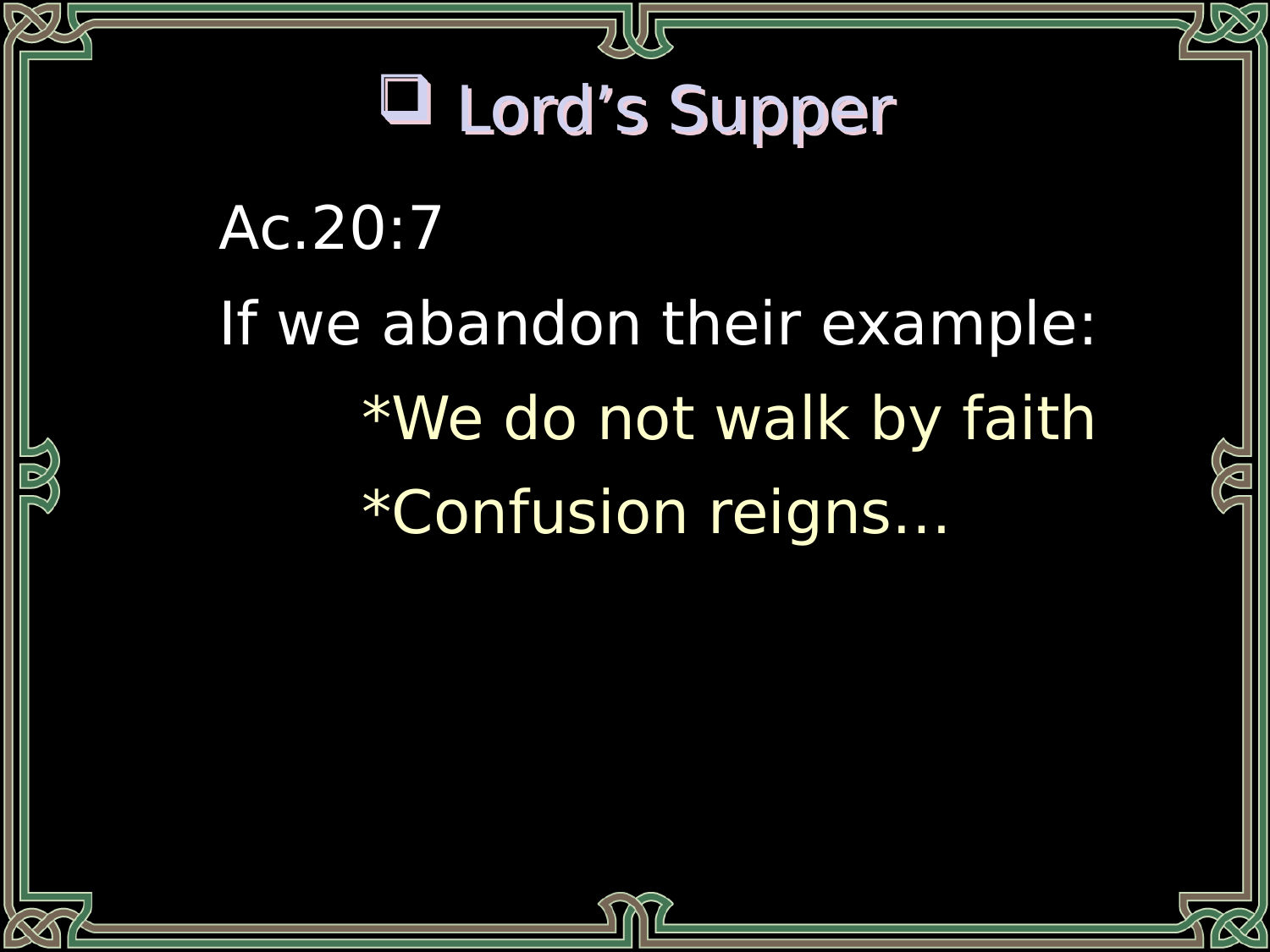

# Lord’s Supper
	Ac.20:7
	If we abandon their example:
		*We do not walk by faith
		*Confusion reigns…